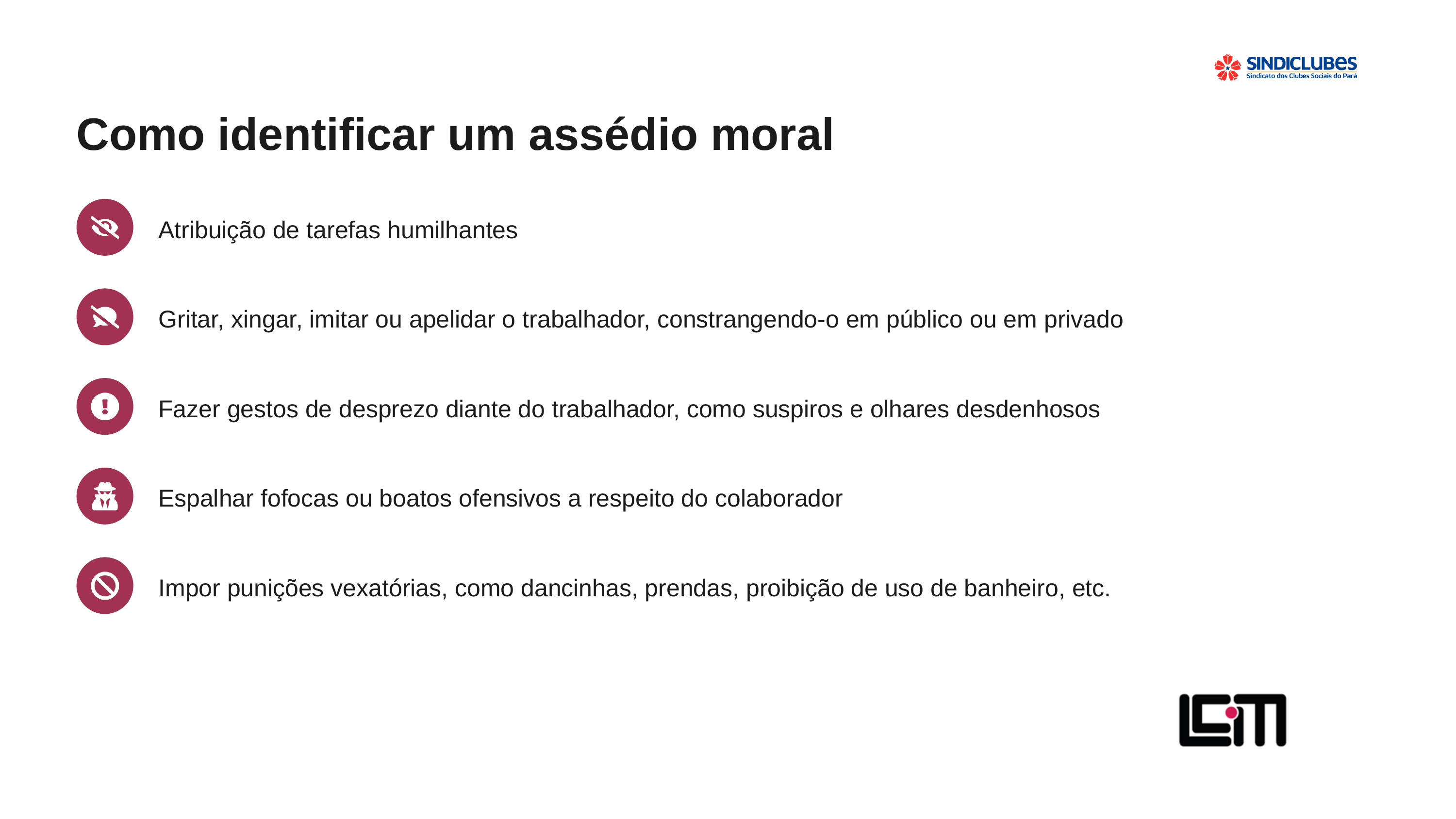

Como identificar um assédio moral

Atribuição de tarefas humilhantes

Gritar, xingar, imitar ou apelidar o trabalhador, constrangendo-o em público ou em privado

Fazer gestos de desprezo diante do trabalhador, como suspiros e olhares desdenhosos

Espalhar fofocas ou boatos ofensivos a respeito do colaborador

Impor punições vexatórias, como dancinhas, prendas, proibição de uso de banheiro, etc.